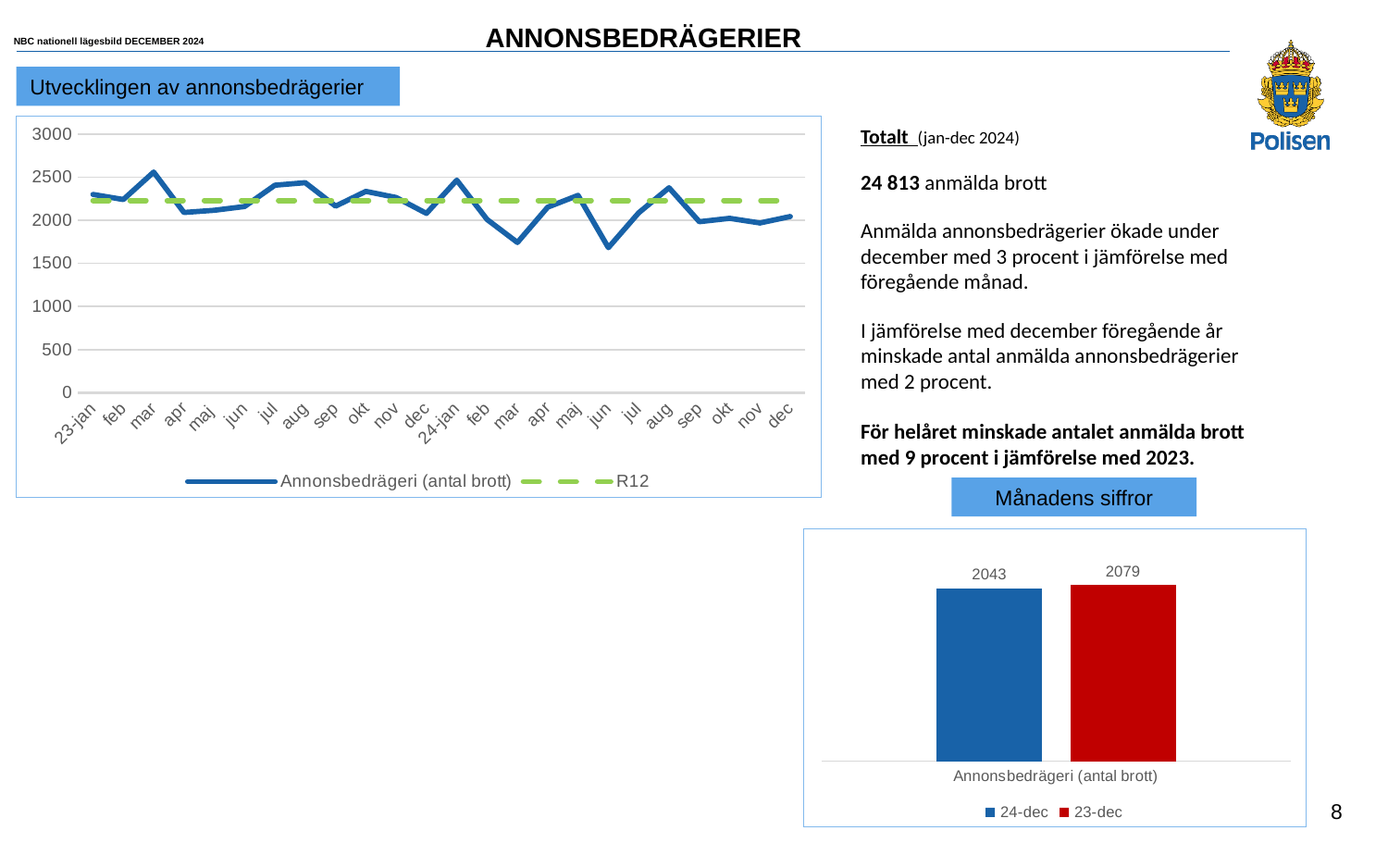

ANNONSBEDRÄGERIER
NBC nationell lägesbild DECEMBER 2024
Utvecklingen av annonsbedrägerier

### Chart

| Category | Annonsbedrägeri (antal brott) | R12 |
|---|---|---|
| 23-jan | 2299.0 | 2228.5416666666665 |
| feb | 2240.0 | 2228.5416666666665 |
| mar | 2558.0 | 2228.5416666666665 |
| apr | 2090.0 | 2228.5416666666665 |
| maj  | 2115.0 | 2228.5416666666665 |
| jun | 2159.0 | 2228.5416666666665 |
| jul | 2406.0 | 2228.5416666666665 |
| aug | 2435.0 | 2228.5416666666665 |
| sep | 2163.0 | 2228.5416666666665 |
| okt | 2334.0 | 2228.5416666666665 |
| nov | 2263.0 | 2228.5416666666665 |
| dec | 2079.0 | 2228.5416666666665 |
| 24-jan | 2464.0 | 2228.5416666666665 |
| feb | 2008.0 | 2228.5416666666665 |
| mar | 1742.0 | 2228.5416666666665 |
| apr | 2151.0 | 2228.5416666666665 |
| maj | 2288.0 | 2228.5416666666665 |
| jun | 1682.0 | 2228.5416666666665 |
| jul | 2086.0 | 2228.5416666666665 |
| aug | 2376.0 | 2228.5416666666665 |
| sep | 1983.0 | 2228.5416666666665 |
| okt | 2022.0 | 2228.5416666666665 |
| nov | 1968.0 | 2228.5416666666665 |
| dec | 2043.0 | 2228.5416666666665 |
Totalt  (jan-dec 2024)

24 813 anmälda brott

Anmälda annonsbedrägerier ökade under december med 3 procent i jämförelse med föregående månad.

I jämförelse med december föregående år minskade antal anmälda annonsbedrägerier med 2 procent.
För helåret minskade antalet anmälda brott med 9 procent i jämförelse med 2023.

Månadens siffror

### Chart

| Category | 24-dec | 23-dec |
|---|---|---|
| Annonsbedrägeri (antal brott) | 2043.0 | 2079.0 |